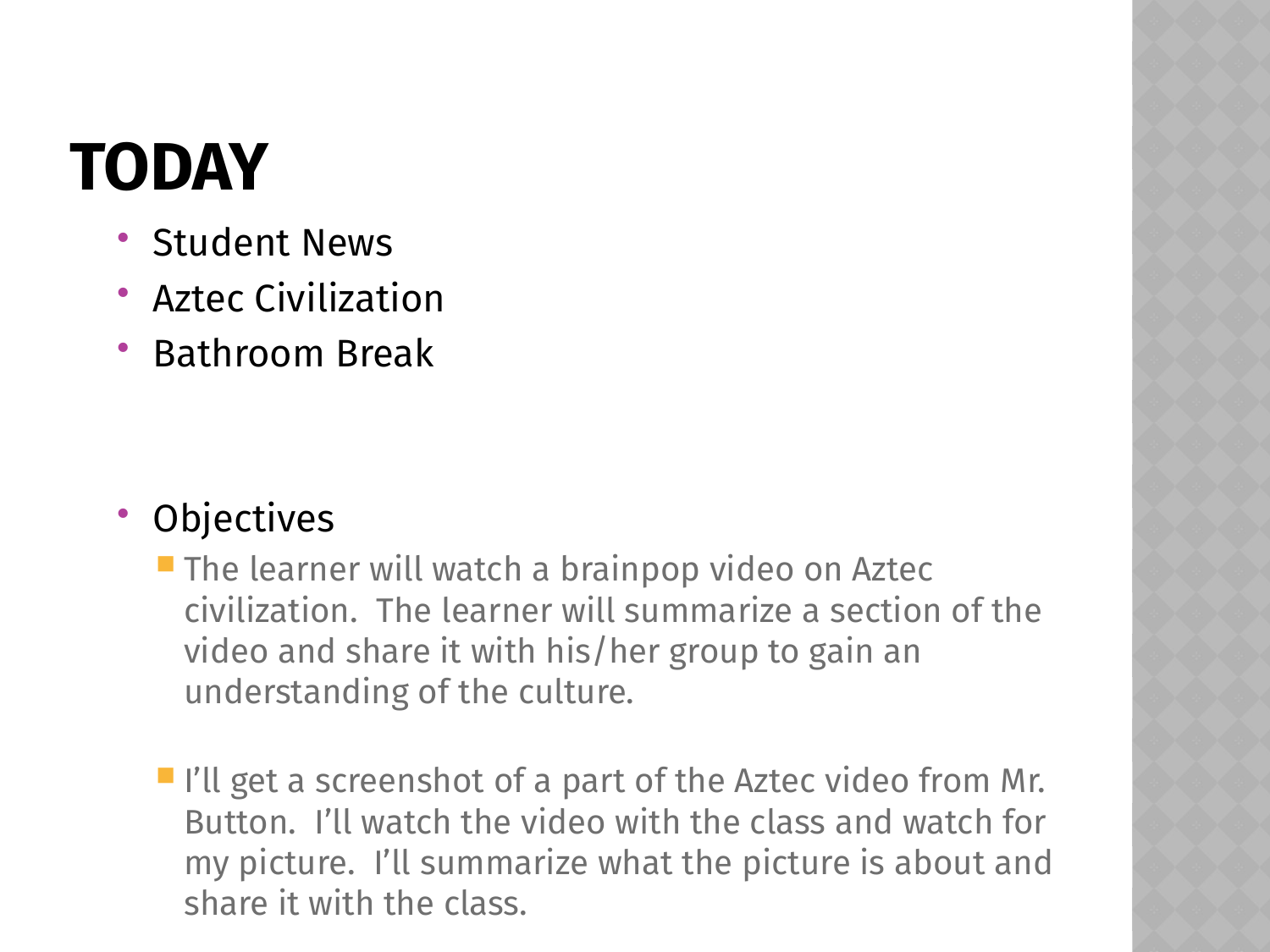

# Today
Student News
Aztec Civilization
Bathroom Break

Objectives
The learner will watch a brainpop video on Aztec civilization.  The learner will summarize a section of the video and share it with his/her group to gain an understanding of the culture.
I’ll get a screenshot of a part of the Aztec video from Mr. Button.  I’ll watch the video with the class and watch for my picture.  I’ll summarize what the picture is about and share it with the class.